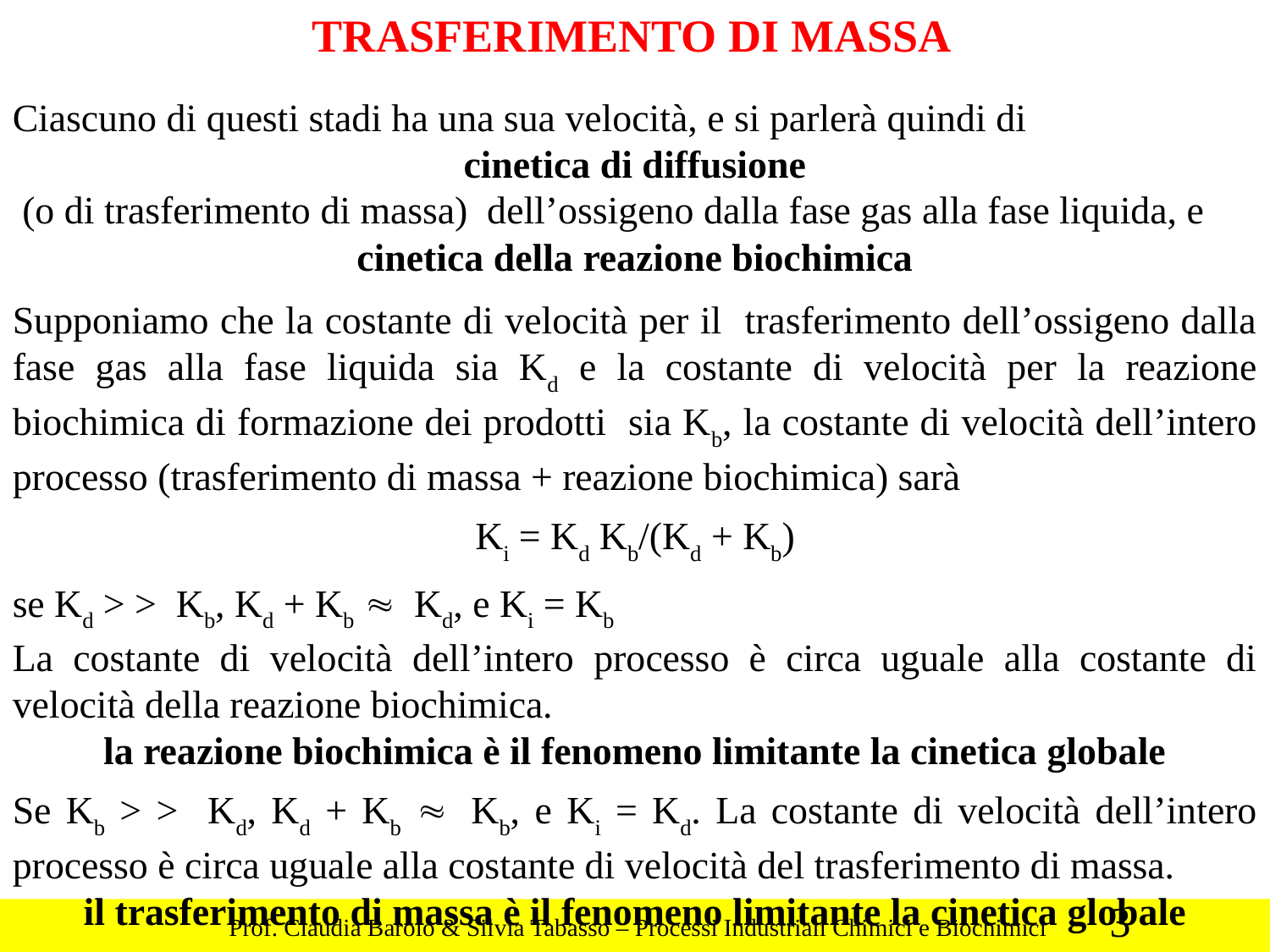

TRASFERIMENTO DI MASSA
Ciascuno di questi stadi ha una sua velocità, e si parlerà quindi di
cinetica di diffusione
 (o di trasferimento di massa)  dell’ossigeno dalla fase gas alla fase liquida, e
cinetica della reazione biochimica

Supponiamo che la costante di velocità per il  trasferimento dell’ossigeno dalla fase gas alla fase liquida sia Kd e la costante di velocità per la reazione biochimica di formazione dei prodotti  sia Kb, la costante di velocità dell’intero processo (trasferimento di massa + reazione biochimica) sarà

Ki = Kd Kb/(Kd + Kb)

se Kd > >  Kb, Kd + Kb ≈ Kd, e Ki = Kb
La costante di velocità dell’intero processo è circa uguale alla costante di velocità della reazione biochimica.
la reazione biochimica è il fenomeno limitante la cinetica globale

Se Kb > >  Kd, Kd + Kb ≈ Kb, e Ki = Kd. La costante di velocità dell’intero processo è circa uguale alla costante di velocità del trasferimento di massa.
il trasferimento di massa è il fenomeno limitante la cinetica globale
3